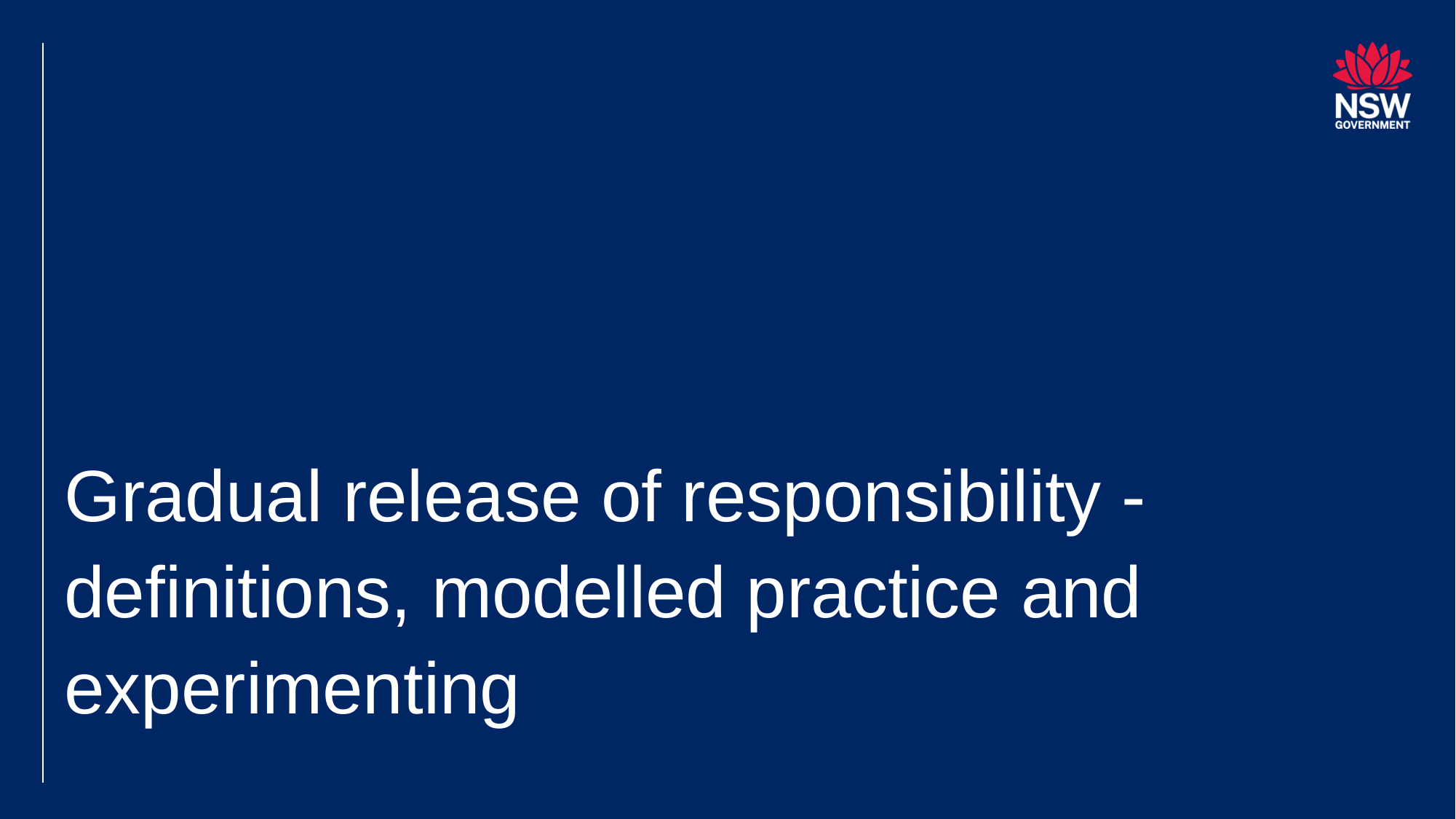

# Gradual release of responsibility - definitions, modelled practice and experimenting